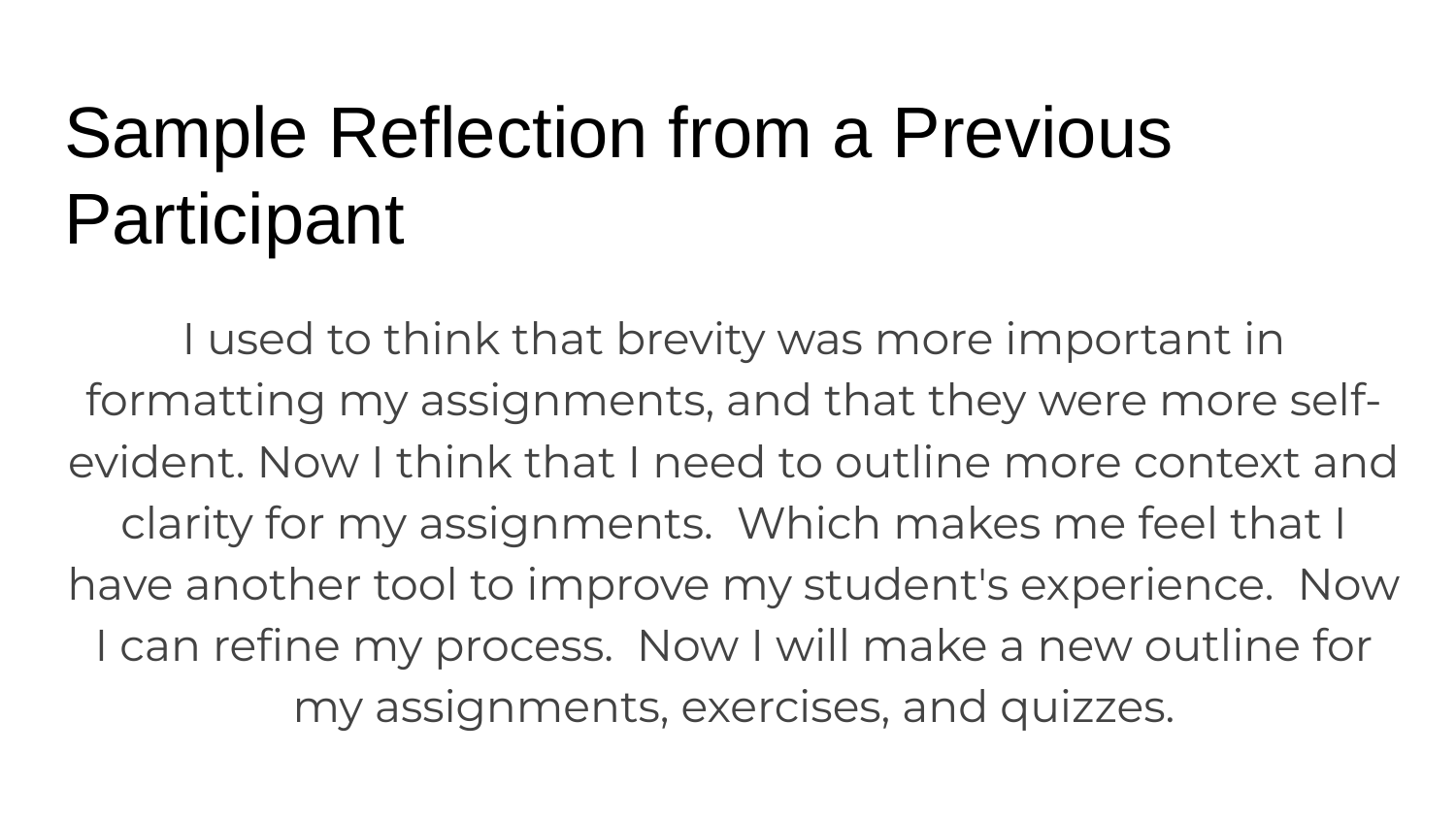

# Sample Reflection from a Previous Participant
I used to think that brevity was more important in formatting my assignments, and that they were more self-evident. Now I think that I need to outline more context and clarity for my assignments.  Which makes me feel that I have another tool to improve my student's experience.  Now I can refine my process.  Now I will make a new outline for my assignments, exercises, and quizzes.